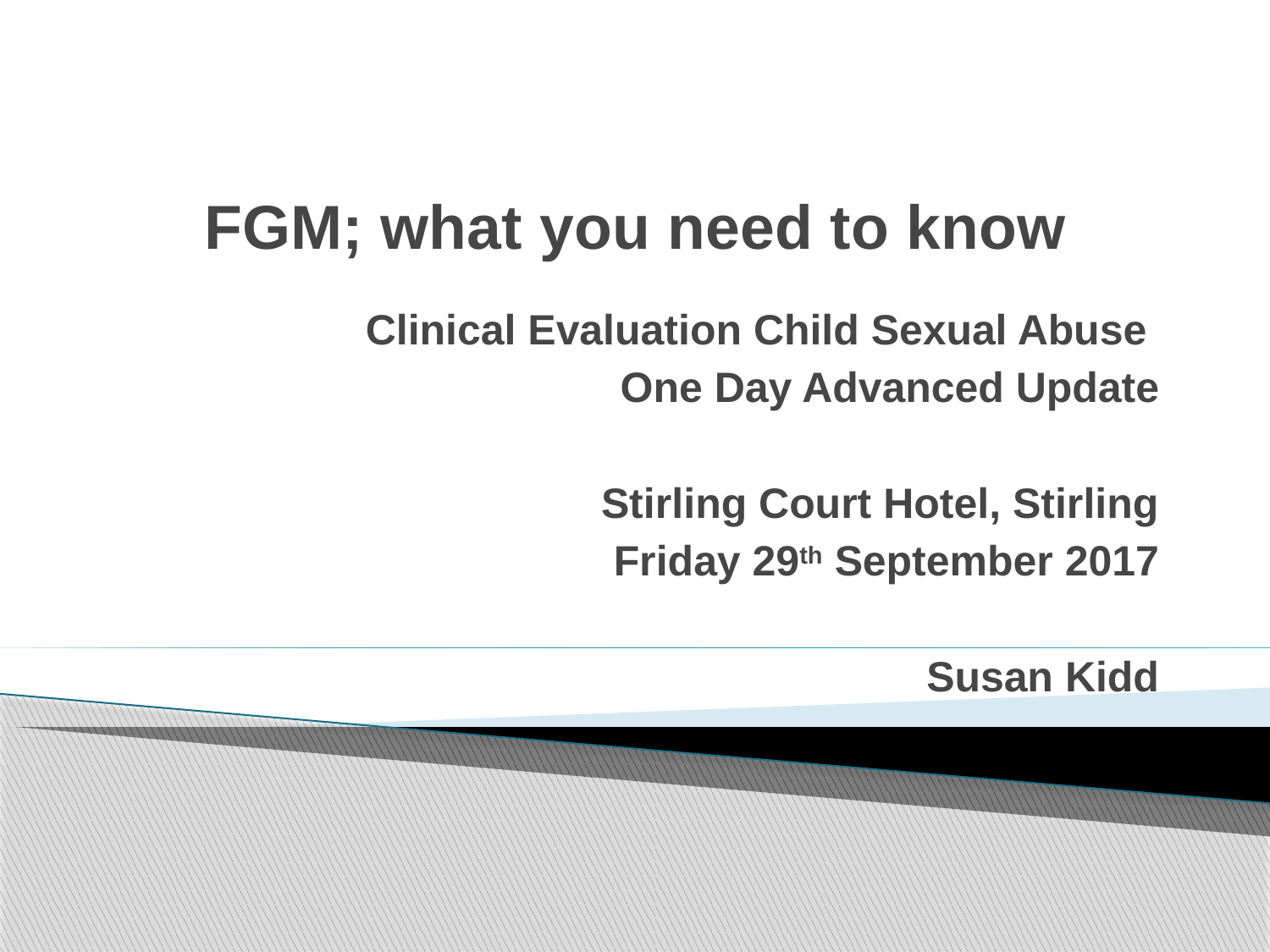

# FGM; what you need to know
Clinical Evaluation Child Sexual Abuse
One Day Advanced Update

Stirling Court Hotel, Stirling
Friday 29th September 2017

Susan Kidd